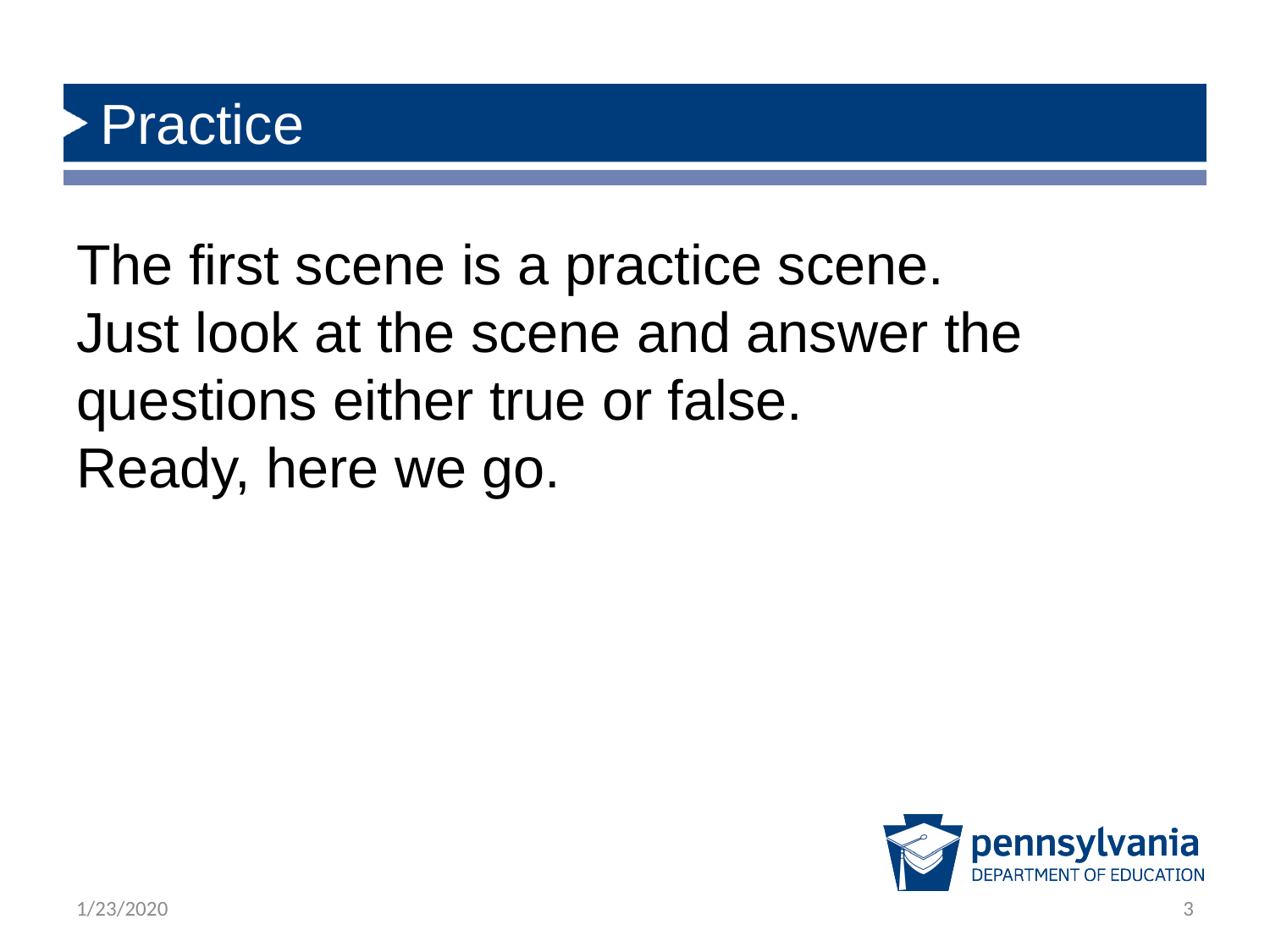

# Practice
The first scene is a practice scene.
Just look at the scene and answer the questions either true or false.
Ready, here we go.
1/23/2020
3